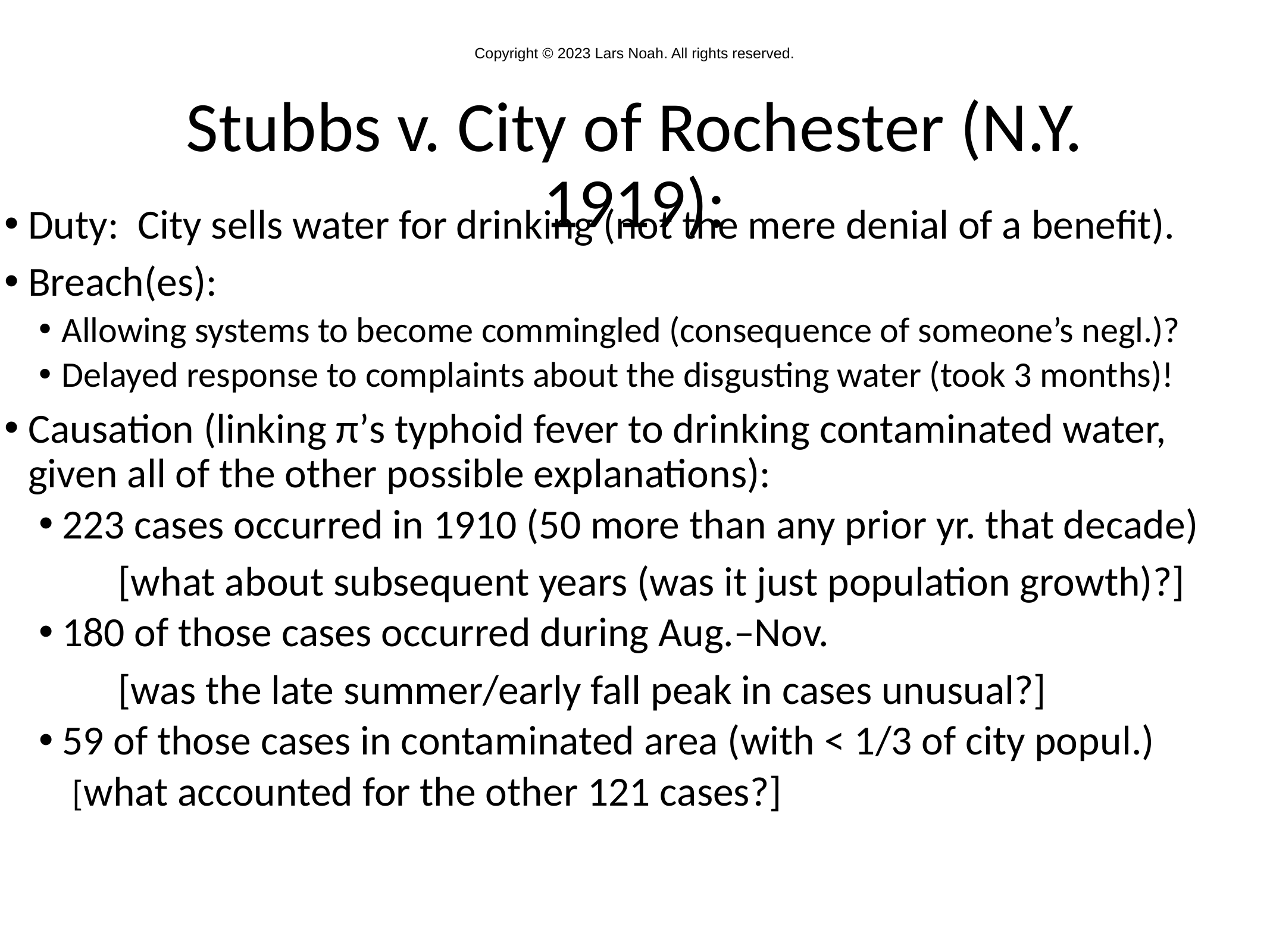

Copyright © 2023 Lars Noah. All rights reserved.
# Stubbs v. City of Rochester (N.Y. 1919):
Duty:  City sells water for drinking (not the mere denial of a benefit).
Breach(es):
Allowing systems to become commingled (consequence of someone’s negl.)?
Delayed response to complaints about the disgusting water (took 3 months)!
Causation (linking π’s typhoid fever to drinking contaminated water, given all of the other possible explanations):
223 cases occurred in 1910 (50 more than any prior yr. that decade)
		[what about subsequent years (was it just population growth)?]
180 of those cases occurred during Aug.–Nov.
		[was the late summer/early fall peak in cases unusual?]
59 of those cases in contaminated area (with < 1/3 of city popul.)
[what accounted for the other 121 cases?]